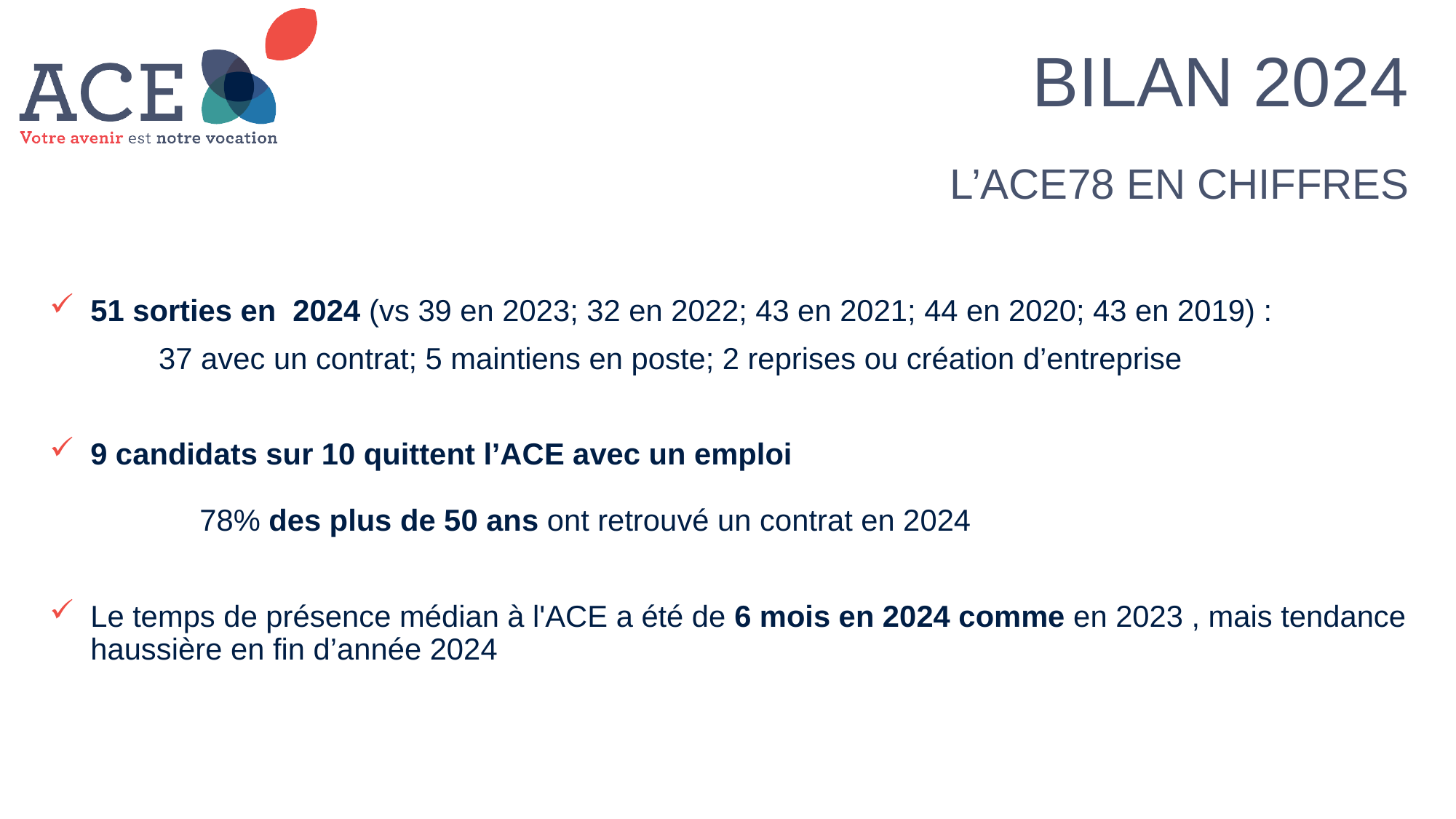

Bilan 2024
L’ace78 en chiffres
51 sorties en  2024 (vs 39 en 2023; 32 en 2022; 43 en 2021; 44 en 2020; 43 en 2019) :
	37 avec un contrat; 5 maintiens en poste; 2 reprises ou création d’entreprise

9 candidats sur 10 quittent l’ACE avec un emploi
	78% des plus de 50 ans ont retrouvé un contrat en 2024

Le temps de présence médian à l'ACE a été de 6 mois en 2024 comme en 2023 , mais tendance haussière en fin d’année 2024